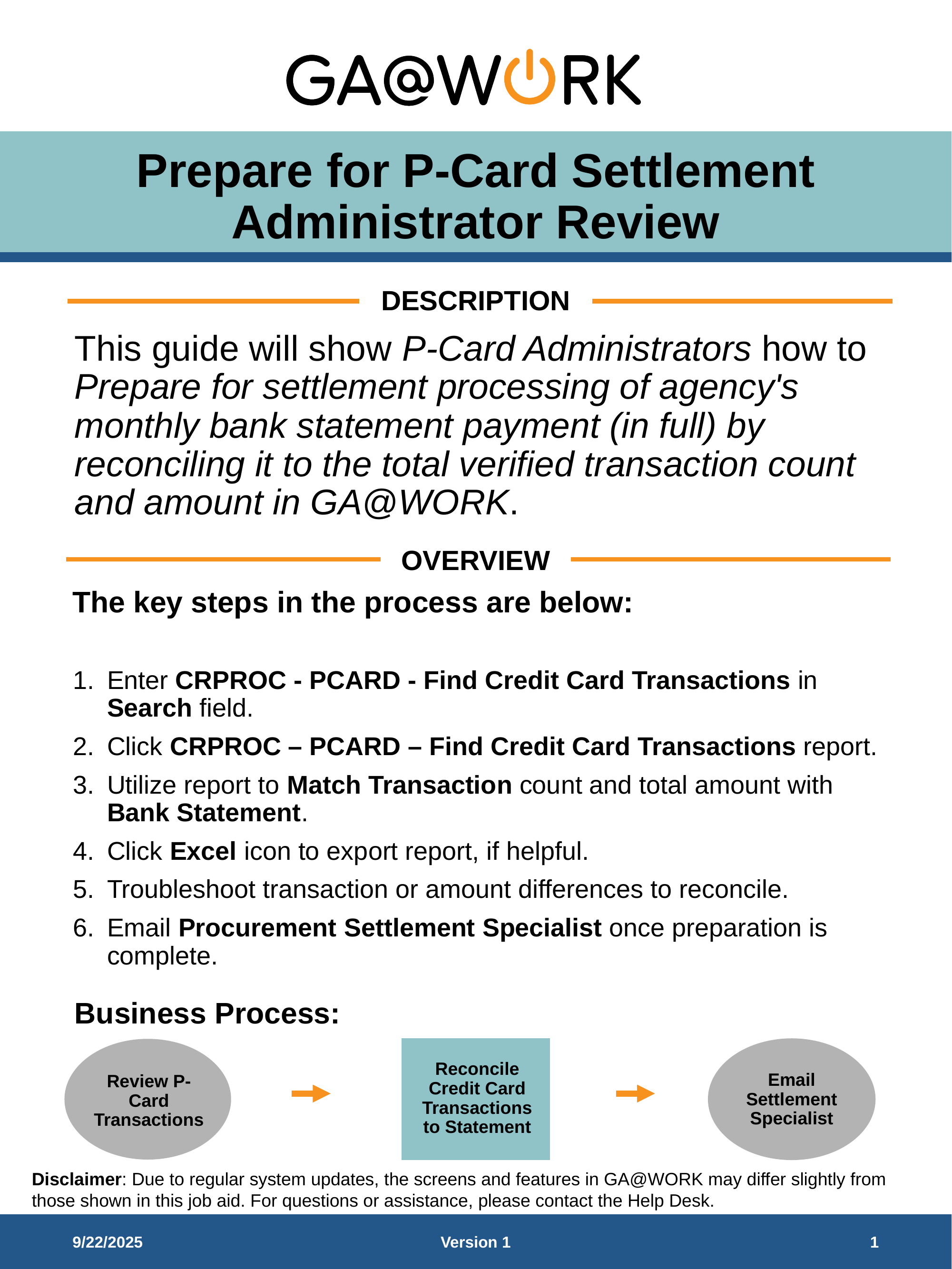

# Prepare for P-Card Settlement Administrator Review
DESCRIPTION
This guide will show P-Card Administrators how to Prepare for settlement processing of agency's monthly bank statement payment (in full) by reconciling it to the total verified transaction count and amount in GA@WORK.

OVERVIEW
The key steps in the process are below:
Enter CRPROC - PCARD - Find Credit Card Transactions in Search field.
Click CRPROC – PCARD – Find Credit Card Transactions report.
Utilize report to Match Transaction count and total amount with Bank Statement.
Click Excel icon to export report, if helpful.
Troubleshoot transaction or amount differences to reconcile.
Email Procurement Settlement Specialist once preparation is complete.

Business Process:
Reconcile Credit Card Transactions to Statement
Email Settlement Specialist
Review P-Card Transactions
9/22/2025
Version 1
1